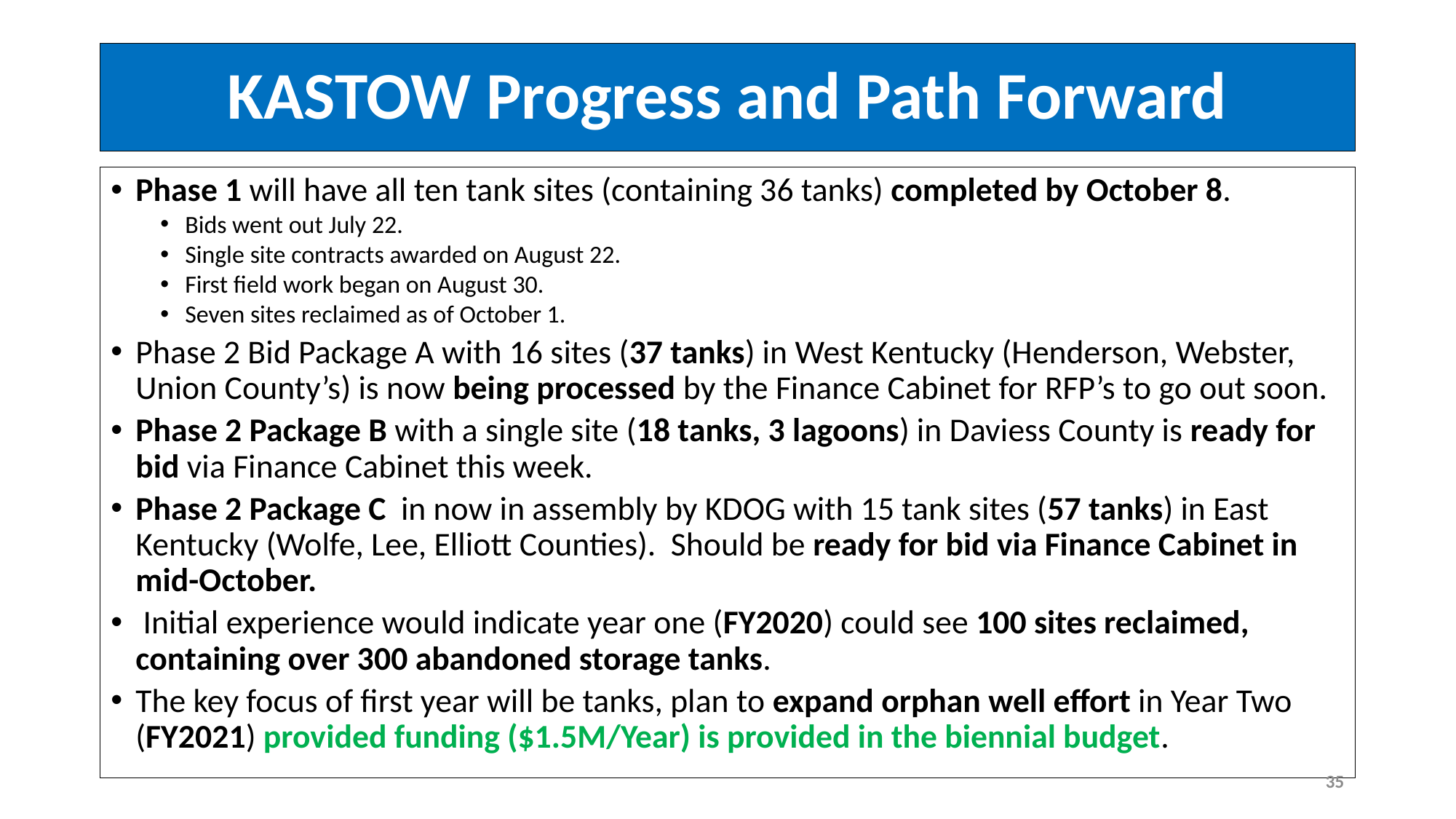

# KASTOW Progress and Path Forward
Phase 1 will have all ten tank sites (containing 36 tanks) completed by October 8.
Bids went out July 22.
Single site contracts awarded on August 22.
First field work began on August 30.
Seven sites reclaimed as of October 1.
Phase 2 Bid Package A with 16 sites (37 tanks) in West Kentucky (Henderson, Webster, Union County’s) is now being processed by the Finance Cabinet for RFP’s to go out soon.
Phase 2 Package B with a single site (18 tanks, 3 lagoons) in Daviess County is ready for bid via Finance Cabinet this week.
Phase 2 Package C  in now in assembly by KDOG with 15 tank sites (57 tanks) in East Kentucky (Wolfe, Lee, Elliott Counties).  Should be ready for bid via Finance Cabinet in mid-October.
 Initial experience would indicate year one (FY2020) could see 100 sites reclaimed, containing over 300 abandoned storage tanks.
The key focus of first year will be tanks, plan to expand orphan well effort in Year Two (FY2021) provided funding ($1.5M/Year) is provided in the biennial budget.

35